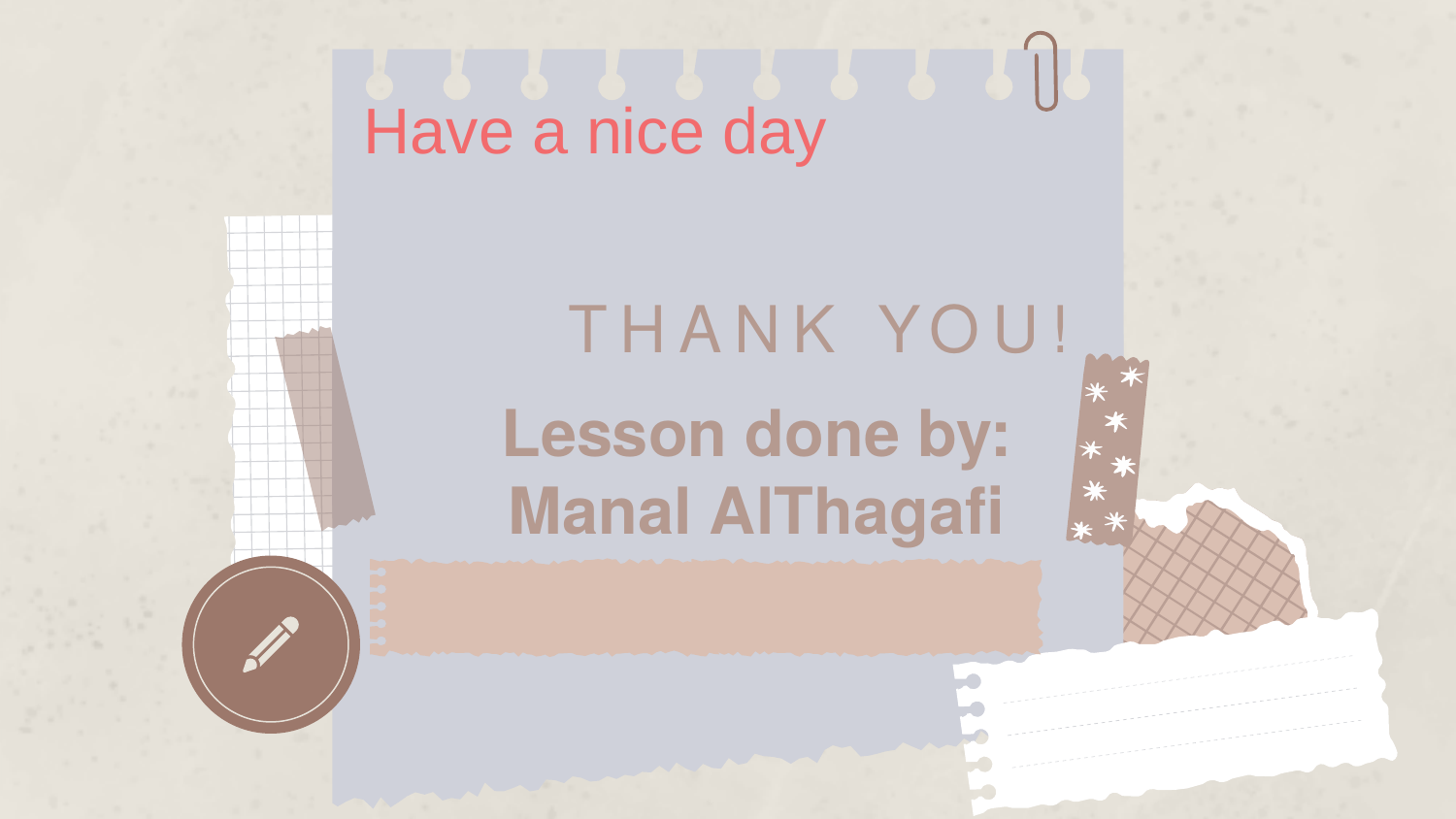

Have a nice day
THANK YOU!

Lesson done by: Manal AlThagafi